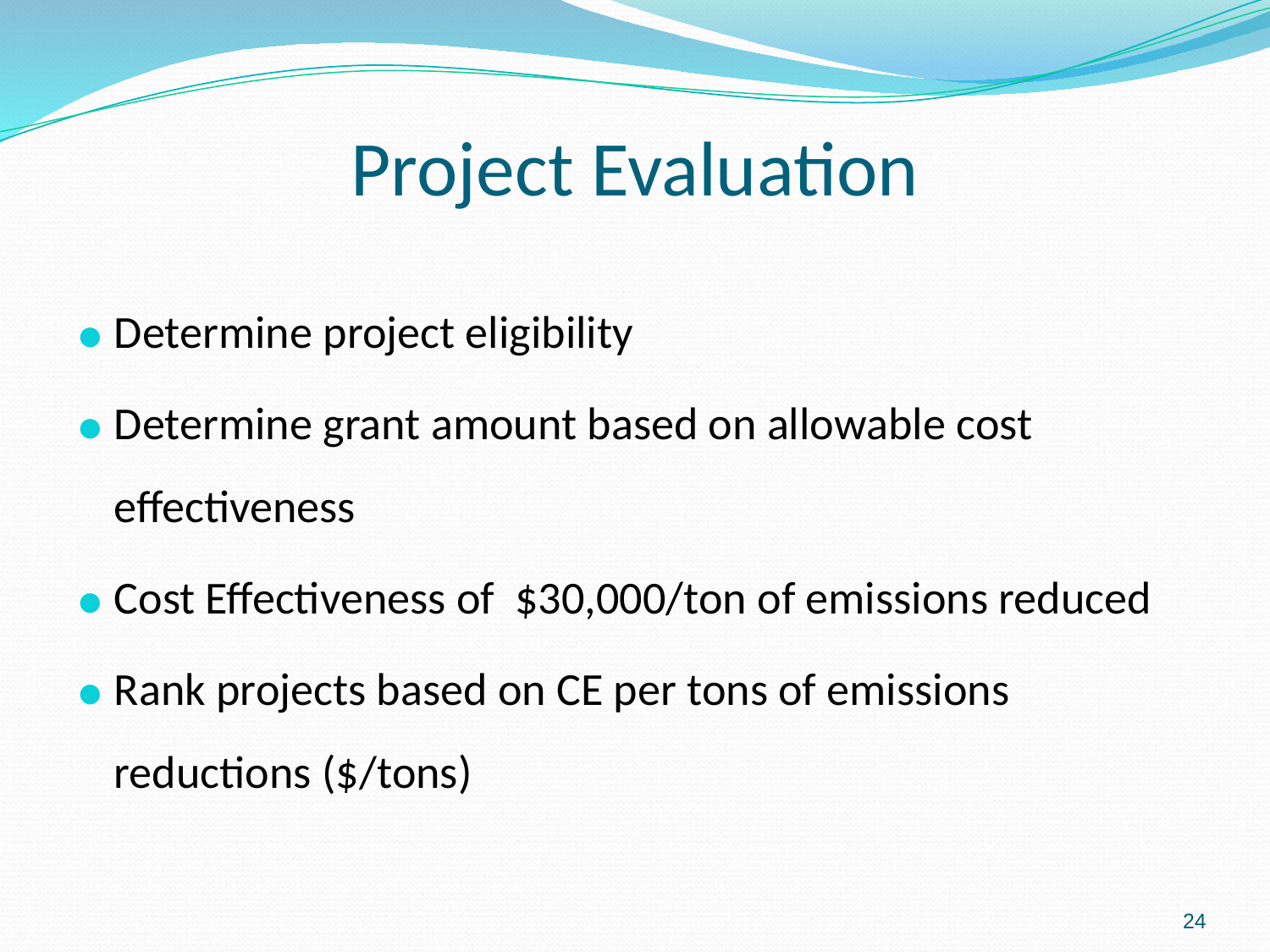

# Project Evaluation
Determine project eligibility
Determine grant amount based on allowable cost effectiveness
Cost Effectiveness of  $30,000/ton of emissions reduced
Rank projects based on CE per tons of emissions reductions ($/tons)

24